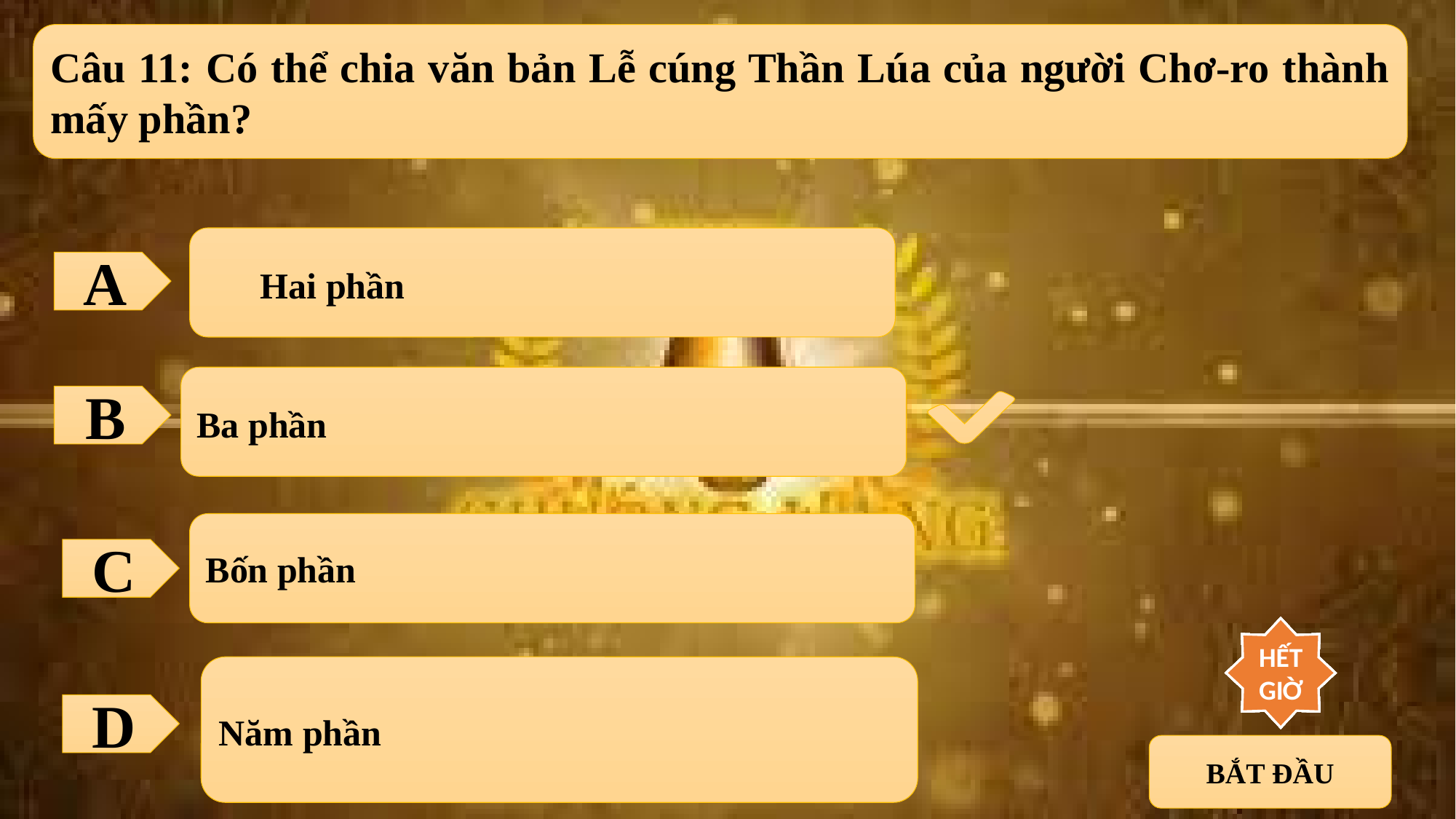

Câu 11: Có thể chia văn bản Lễ cúng Thần Lúa của người Chơ-ro thành mấy phần?
Hai phần
A

Ba phần
B

Bốn phần
C
10
9
8
7
6
5
4
3
2
1
HẾT GIỜ
Năm phần
D
BẮT ĐẦU